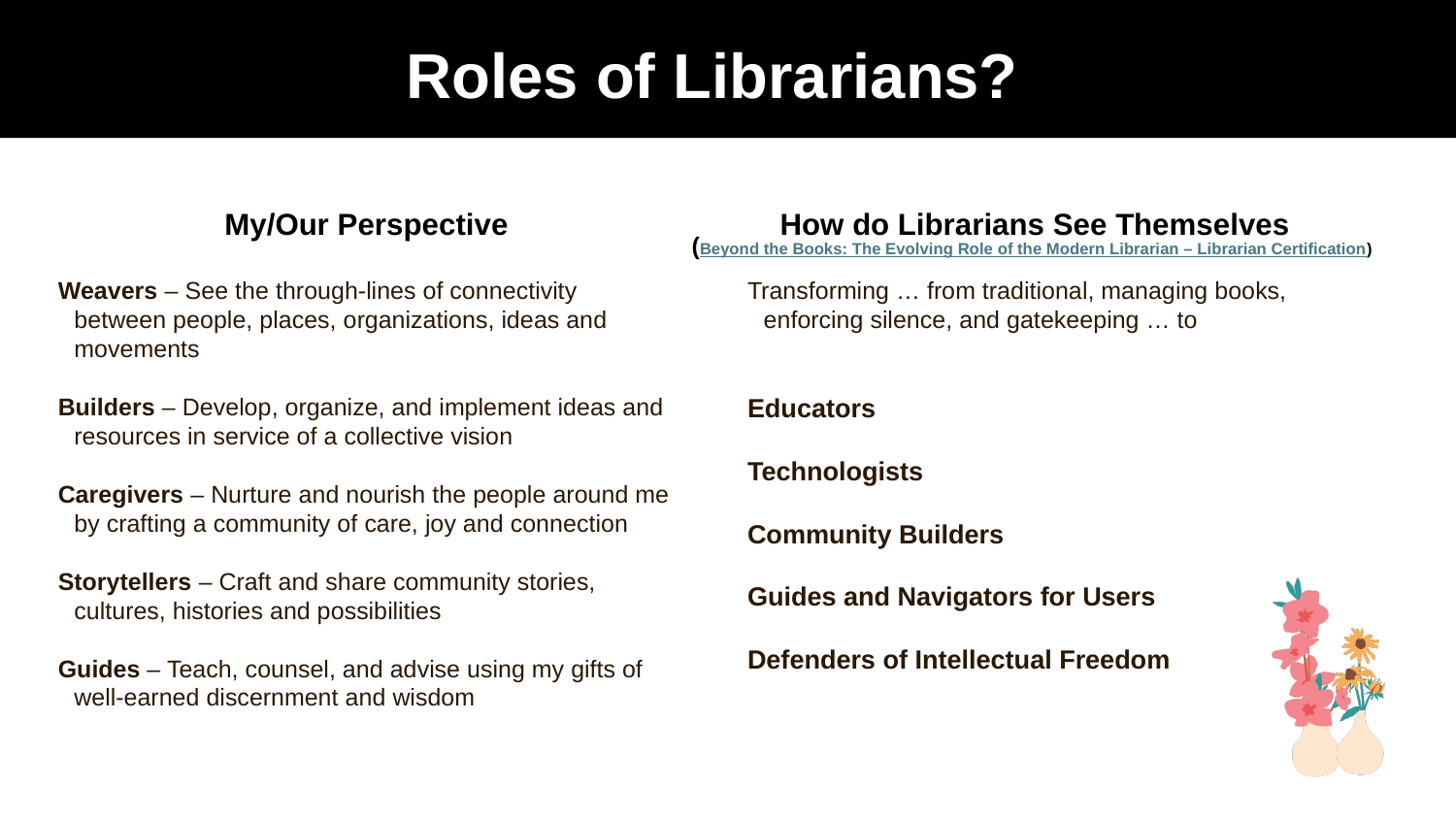

# Roles of Librarians?
My/Our Perspective
             How do Librarians See Themselves
(Beyond the Books: The Evolving Role of the Modern Librarian – Librarian Certification)
Weavers – See the through-lines of connectivity between people, places, organizations, ideas and movements

Builders – Develop, organize, and implement ideas and resources in service of a collective vision

Caregivers – Nurture and nourish the people around me by crafting a community of care, joy and connection

Storytellers – Craft and share community stories, cultures, histories and possibilities

Guides – Teach, counsel, and advise using my gifts of well-earned discernment and wisdom
Transforming … from traditional, managing books, enforcing silence, and gatekeeping … to

Educators

Technologists

Community Builders

Guides and Navigators for Users

Defenders of Intellectual Freedom